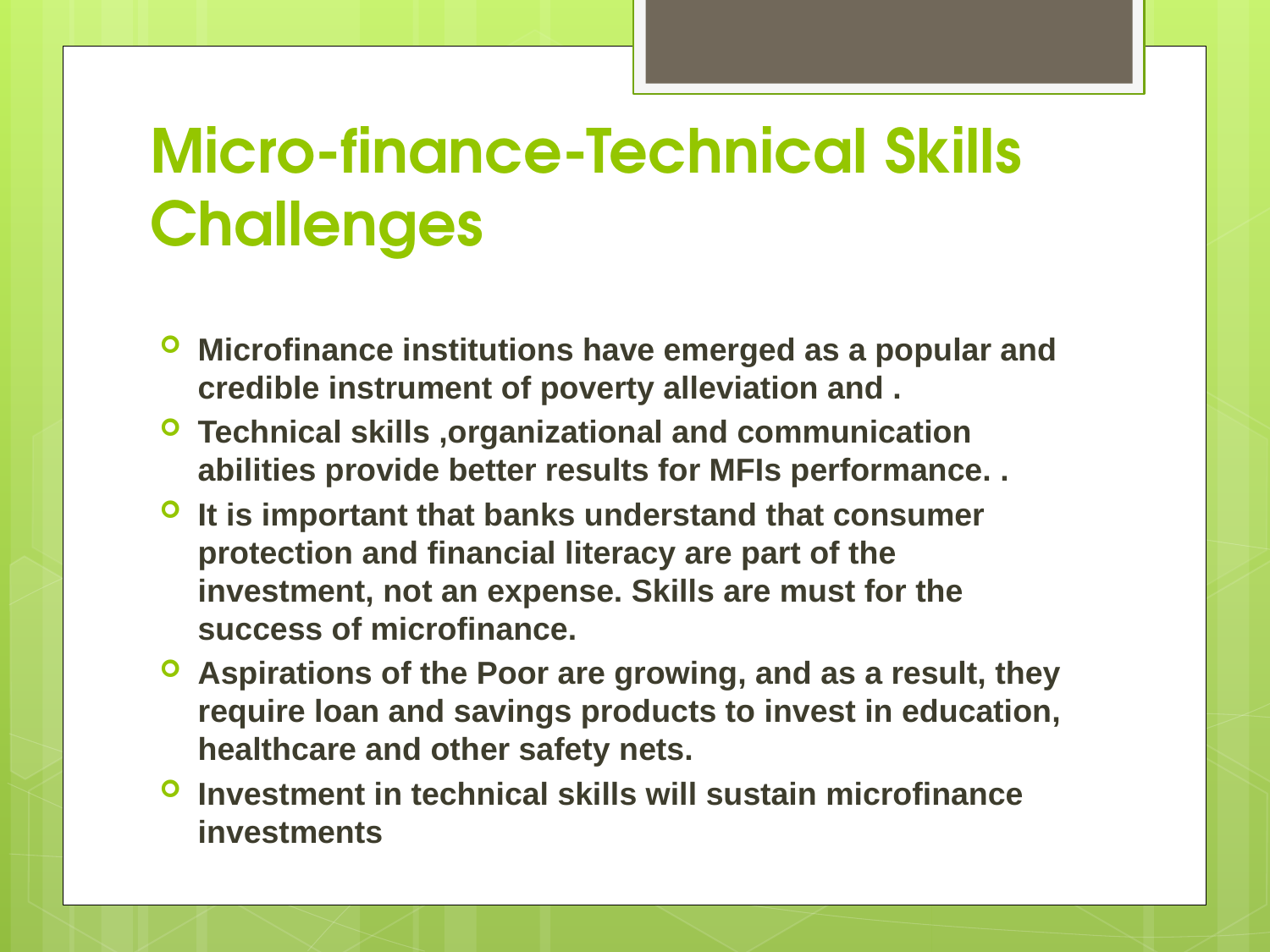

# Micro-finance-Technical Skills Challenges
Microfinance institutions have emerged as a popular and credible instrument of poverty alleviation and .
Technical skills ,organizational and communication abilities provide better results for MFIs performance. .
It is important that banks understand that consumer protection and financial literacy are part of the investment, not an expense. Skills are must for the success of microfinance.
Aspirations of the Poor are growing, and as a result, they require loan and savings products to invest in education, healthcare and other safety nets.
Investment in technical skills will sustain microfinance investments